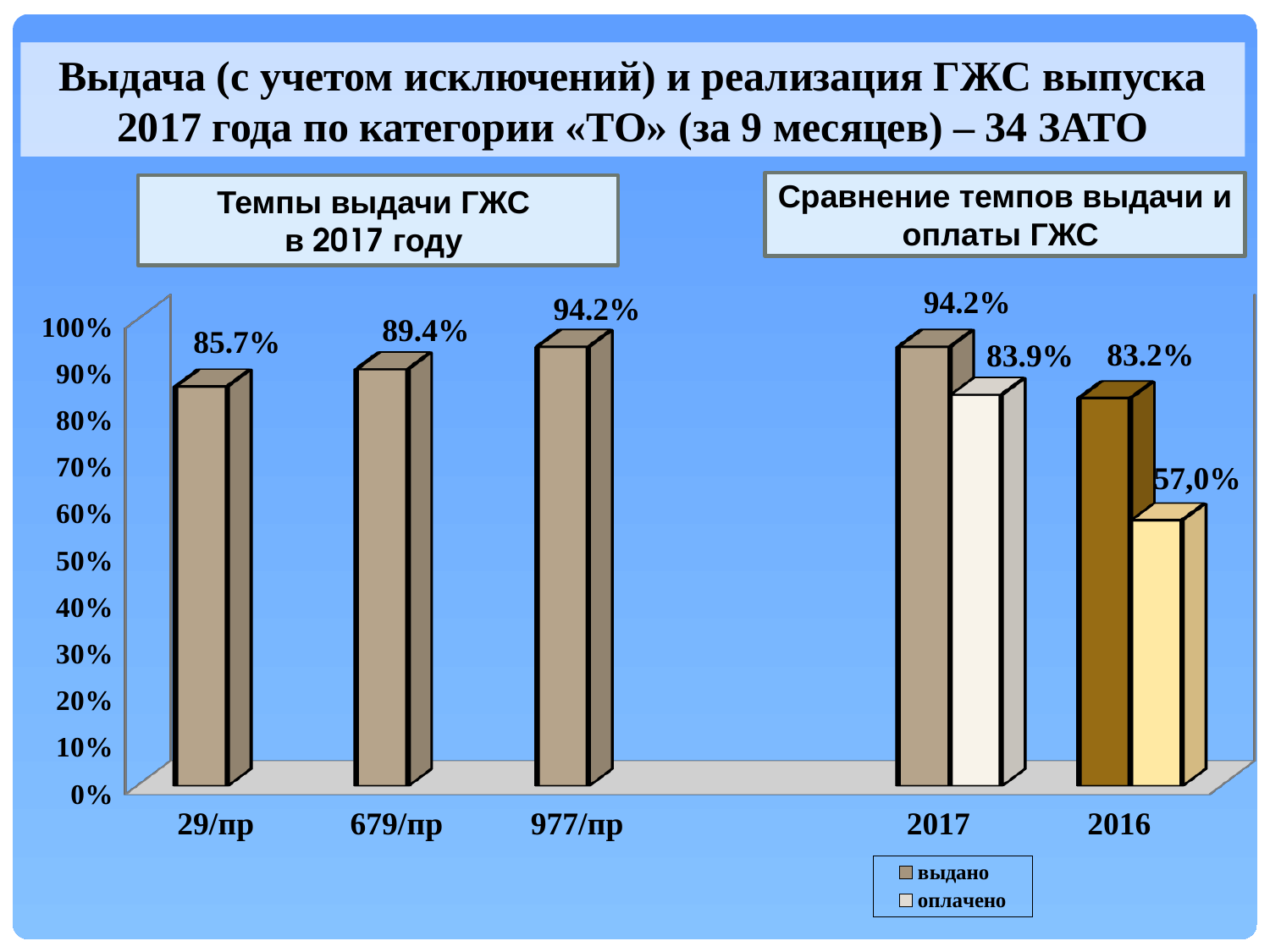

Выдача (с учетом исключений) и реализация ГЖС выпуска 2017 года по категории «ТО» (за 9 месяцев) – 34 ЗАТО

[unsupported chart]

Сравнение темпов выдачи и оплаты ГЖС
Темпы выдачи ГЖС
в 2017 году